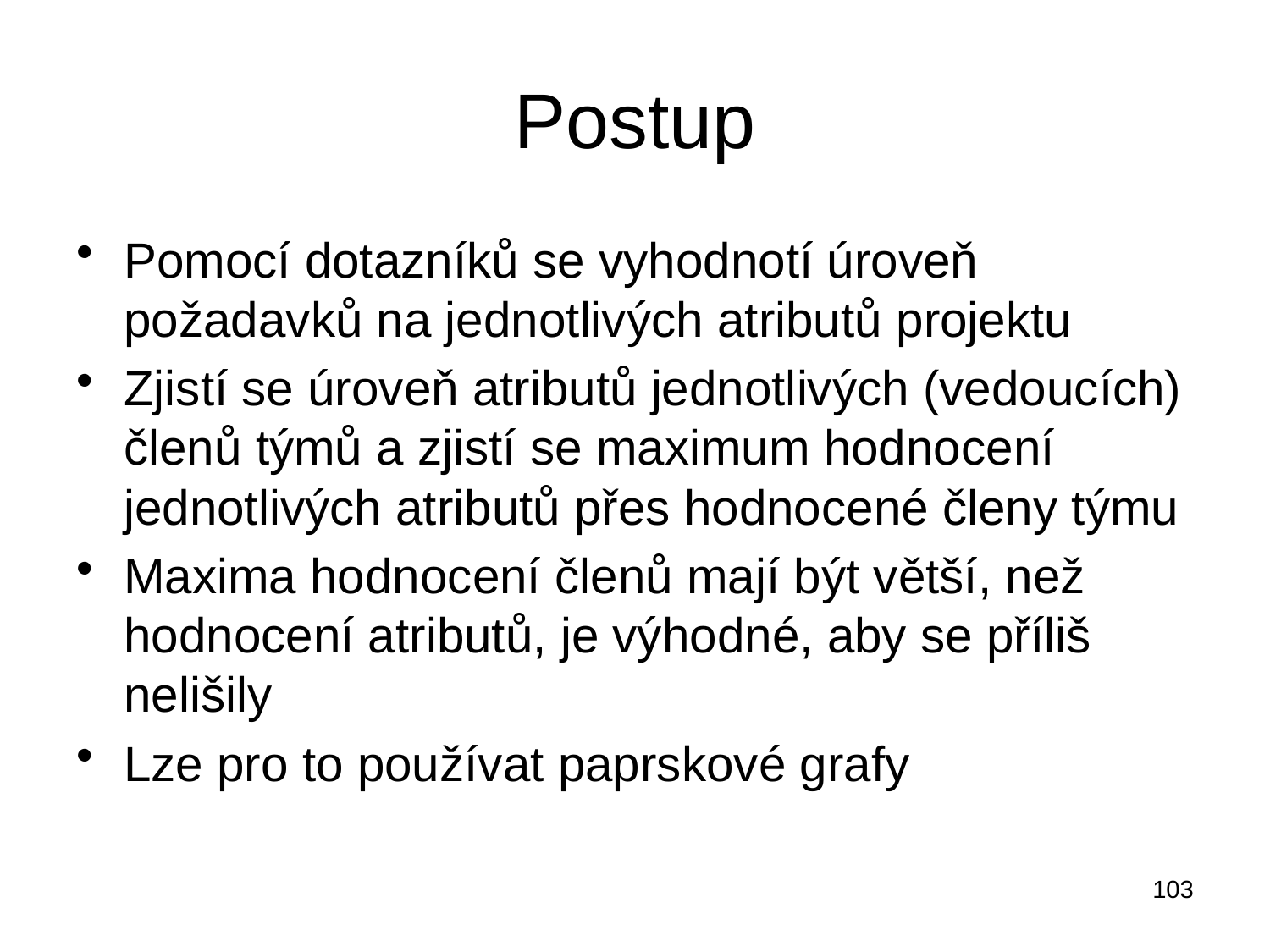

# Postup
Pomocí dotazníků se vyhodnotí úroveň požadavků na jednotlivých atributů projektu
Zjistí se úroveň atributů jednotlivých (vedoucích) členů týmů a zjistí se maximum hodnocení jednotlivých atributů přes hodnocené členy týmu
Maxima hodnocení členů mají být větší, než hodnocení atributů, je výhodné, aby se příliš nelišily
Lze pro to používat paprskové grafy
103